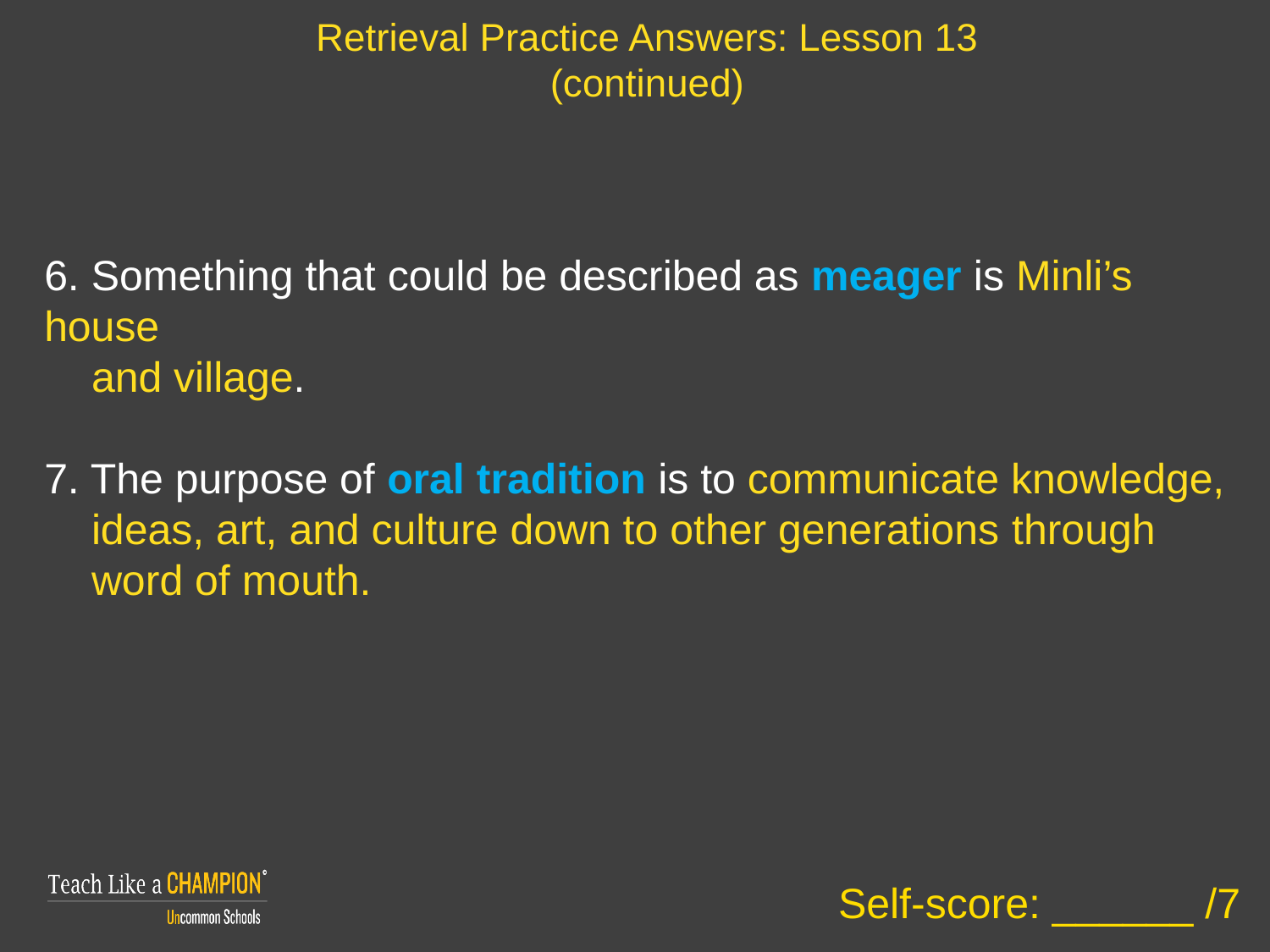

Retrieval Practice Answers: Lesson 13
(continued)

6. Something that could be described as meager is Minli’s house
    and village.

7. The purpose of oral tradition is to communicate knowledge,
    ideas, art, and culture down to other generations through
    word of mouth.
Self-score: ______ /7